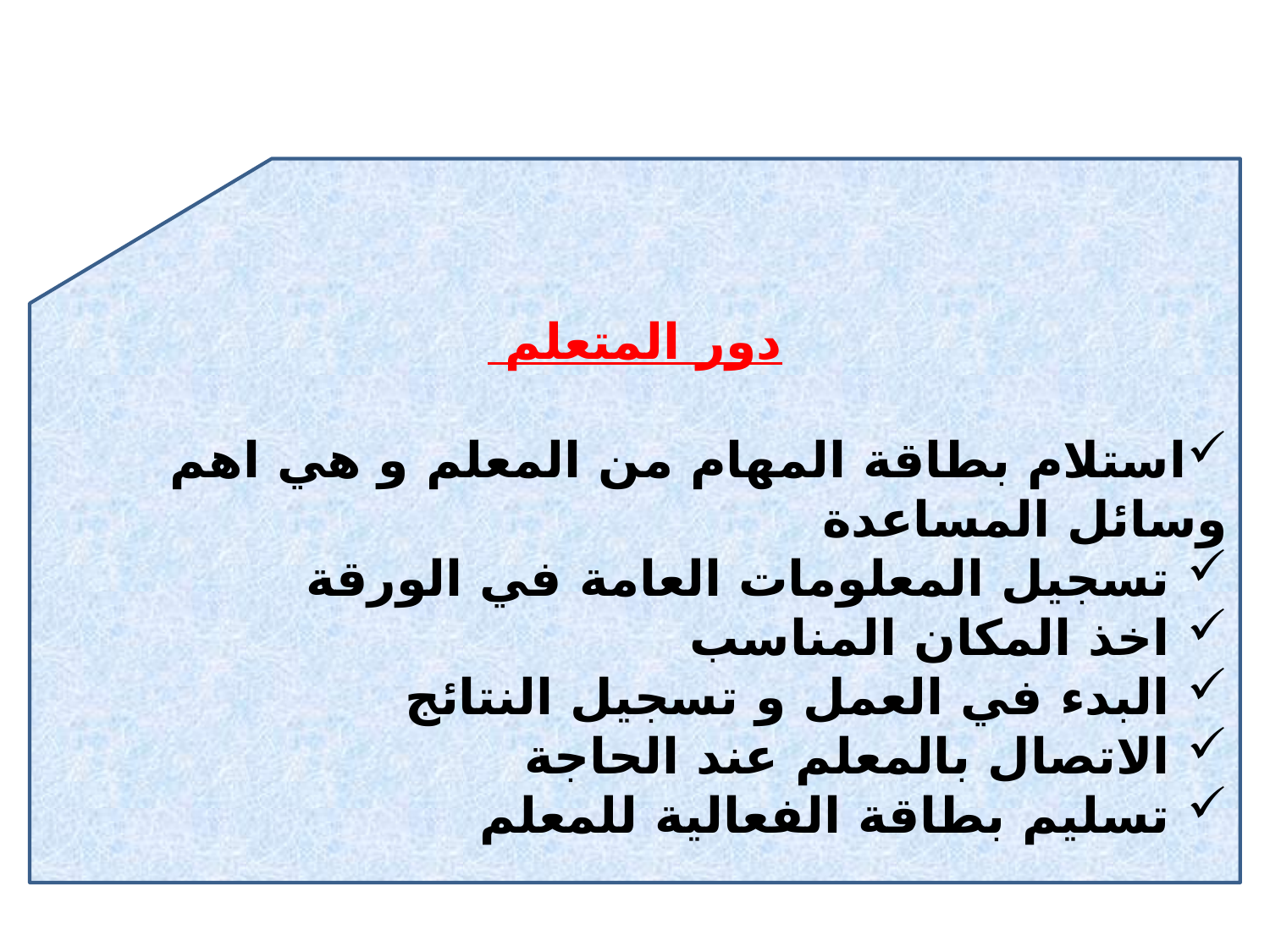

دور المتعلم

استلام بطاقة المهام من المعلم و هي اهم وسائل المساعدة
 تسجيل المعلومات العامة في الورقة
 اخذ المكان المناسب
 البدء في العمل و تسجيل النتائج
 الاتصال بالمعلم عند الحاجة
 تسليم بطاقة الفعالية للمعلم